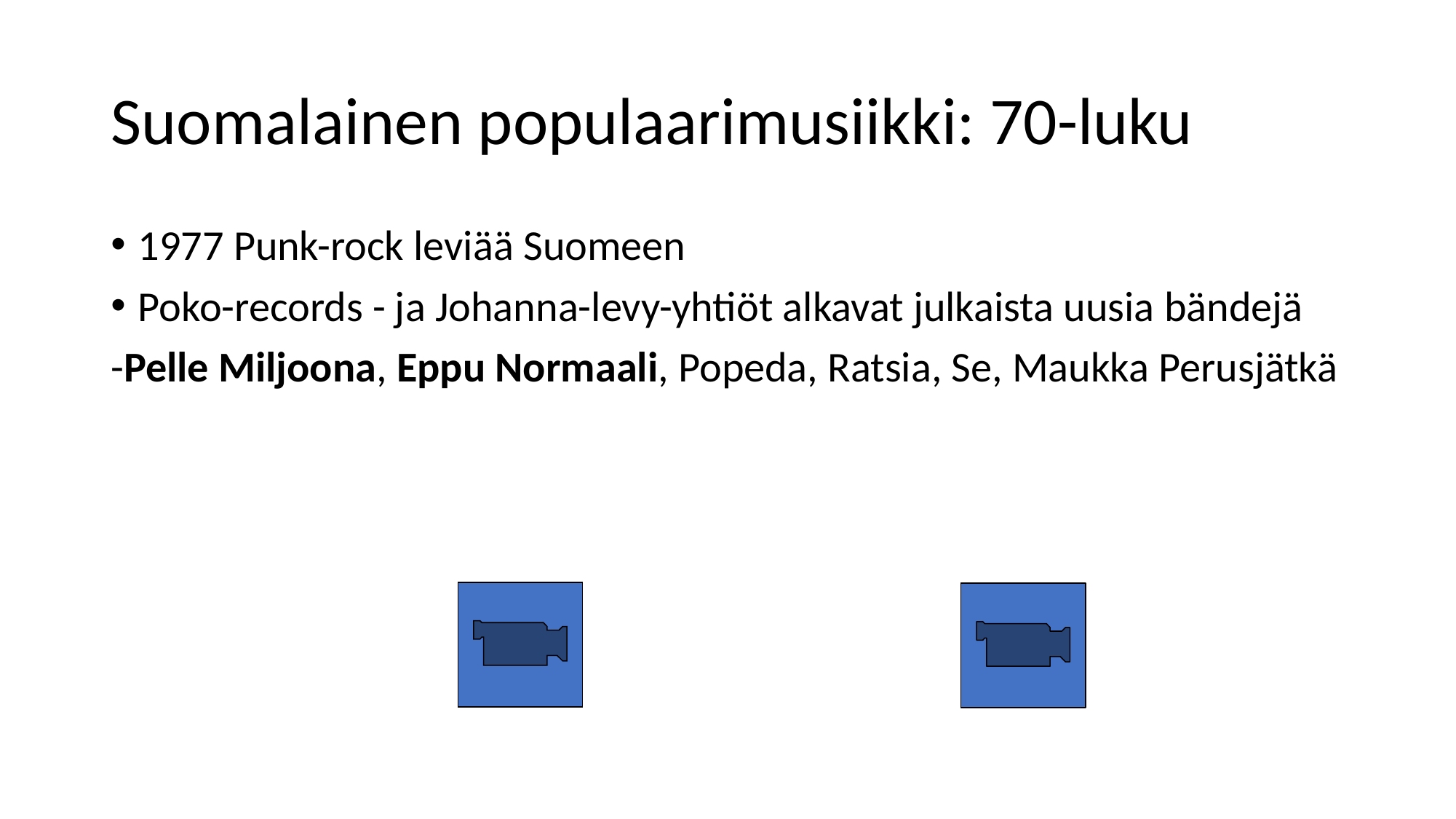

# Suomalainen populaarimusiikki: 70-luku
1977 Punk-rock leviää Suomeen
Poko-records - ja Johanna-levy-yhtiöt alkavat julkaista uusia bändejä
-Pelle Miljoona, Eppu Normaali, Popeda, Ratsia, Se, Maukka Perusjätkä